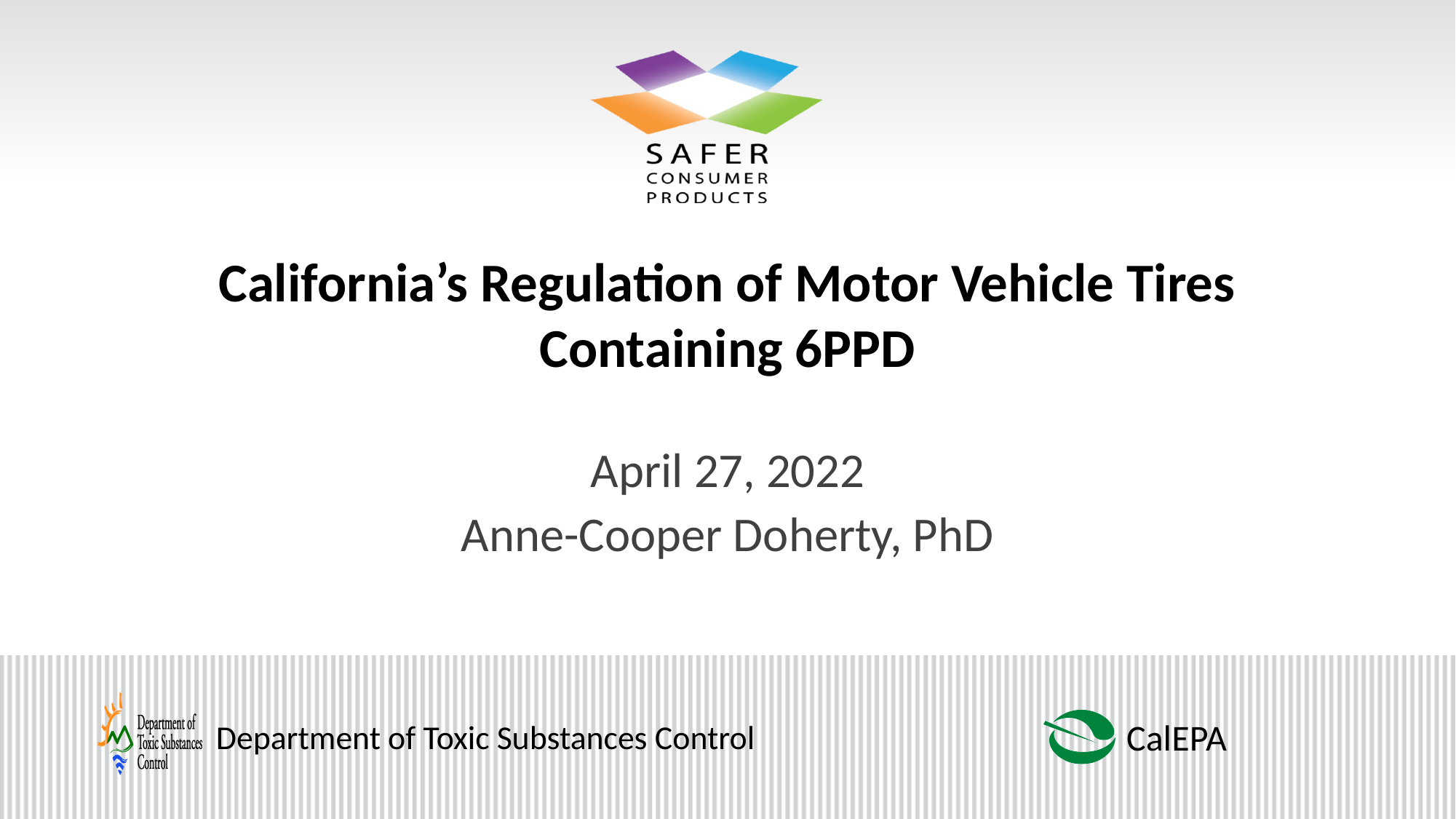

# California’s Regulation of Motor Vehicle Tires Containing 6PPD
April 27, 2022
Anne-Cooper Doherty, PhD